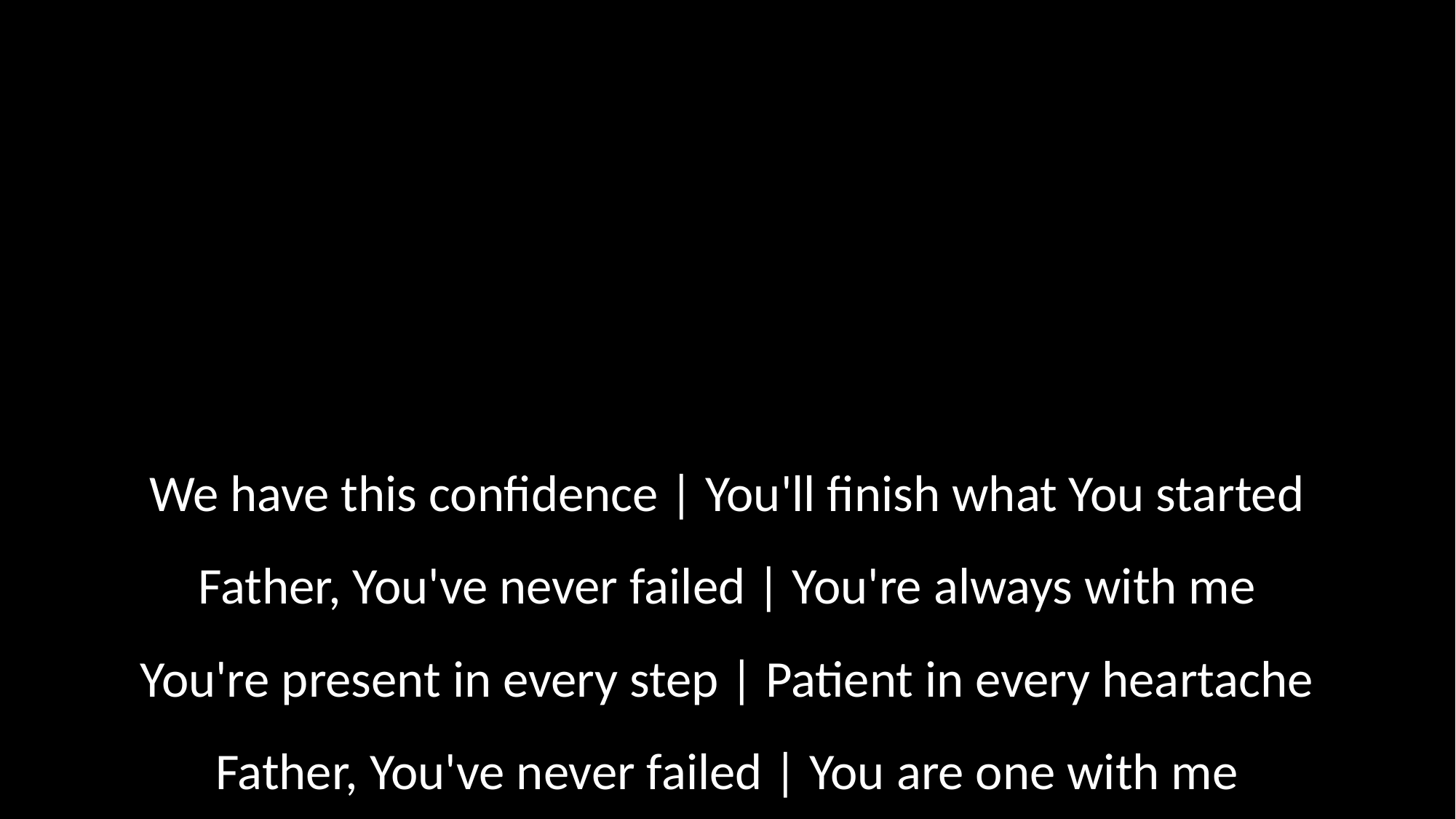

We have this confidence | You'll finish what You started
Father, You've never failed | You're always with me
You're present in every step | Patient in every heartache
Father, You've never failed | You are one with me